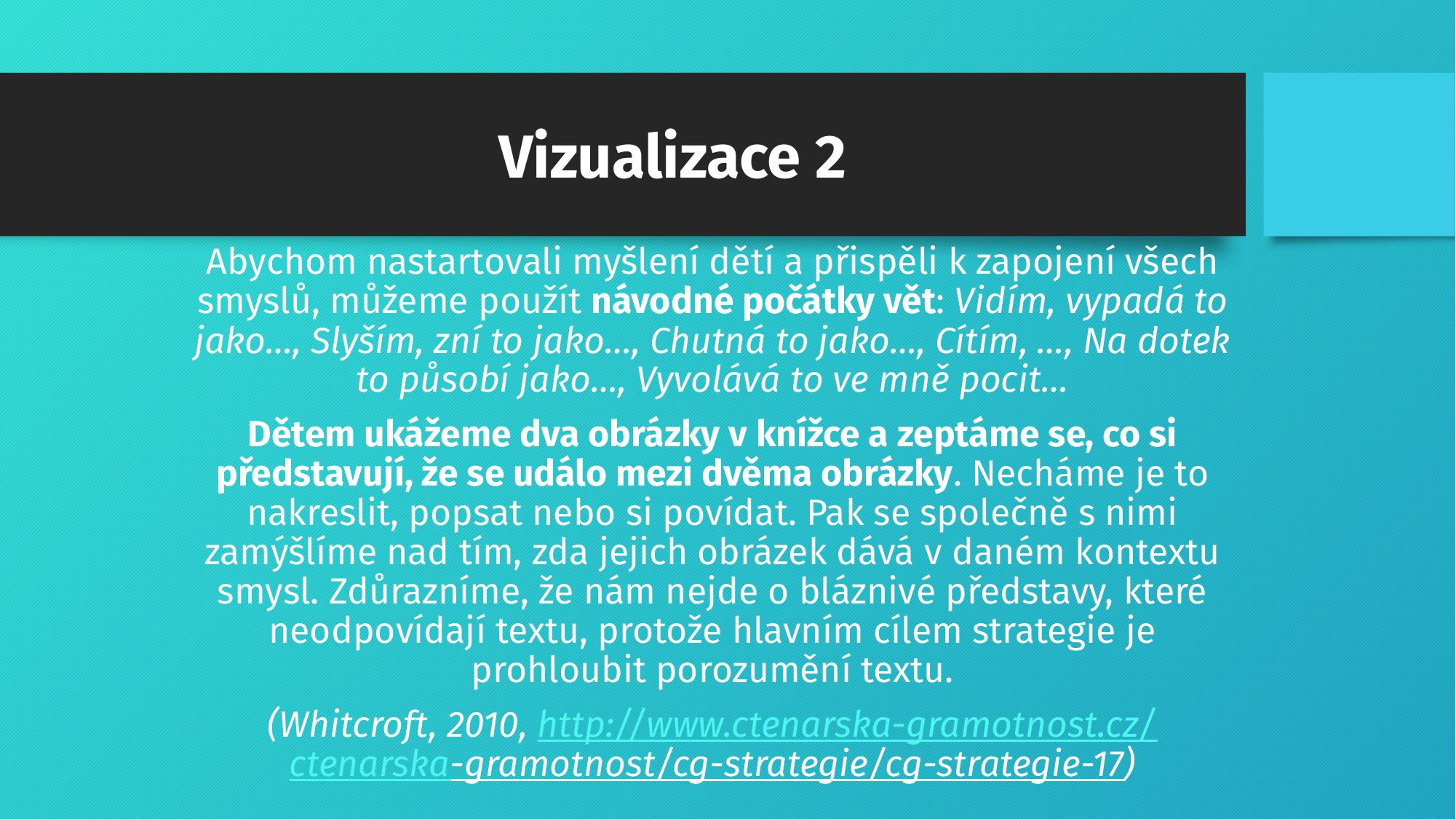

# Vizualizace 2
Abychom nastartovali myšlení dětí a přispěli k zapojení všech smyslů, můžeme použít návodné počátky vět: Vidím, vypadá to jako…, Slyším, zní to jako…, Chutná to jako…, Cítím, …, Na dotek to působí jako…, Vyvolává to ve mně pocit…
Dětem ukážeme dva obrázky v knížce a zeptáme se, co si představují, že se událo mezi dvěma obrázky. Necháme je to nakreslit, popsat nebo si povídat. Pak se společně s nimi zamýšlíme nad tím, zda jejich obrázek dává v daném kontextu smysl. Zdůrazníme, že nám nejde o bláznivé představy, které neodpovídají textu, protože hlavním cílem strategie je prohloubit porozumění textu.
(Whitcroft, 2010, http://www.ctenarska-gramotnost.cz/ctenarska-gramotnost/cg-strategie/cg-strategie-17)